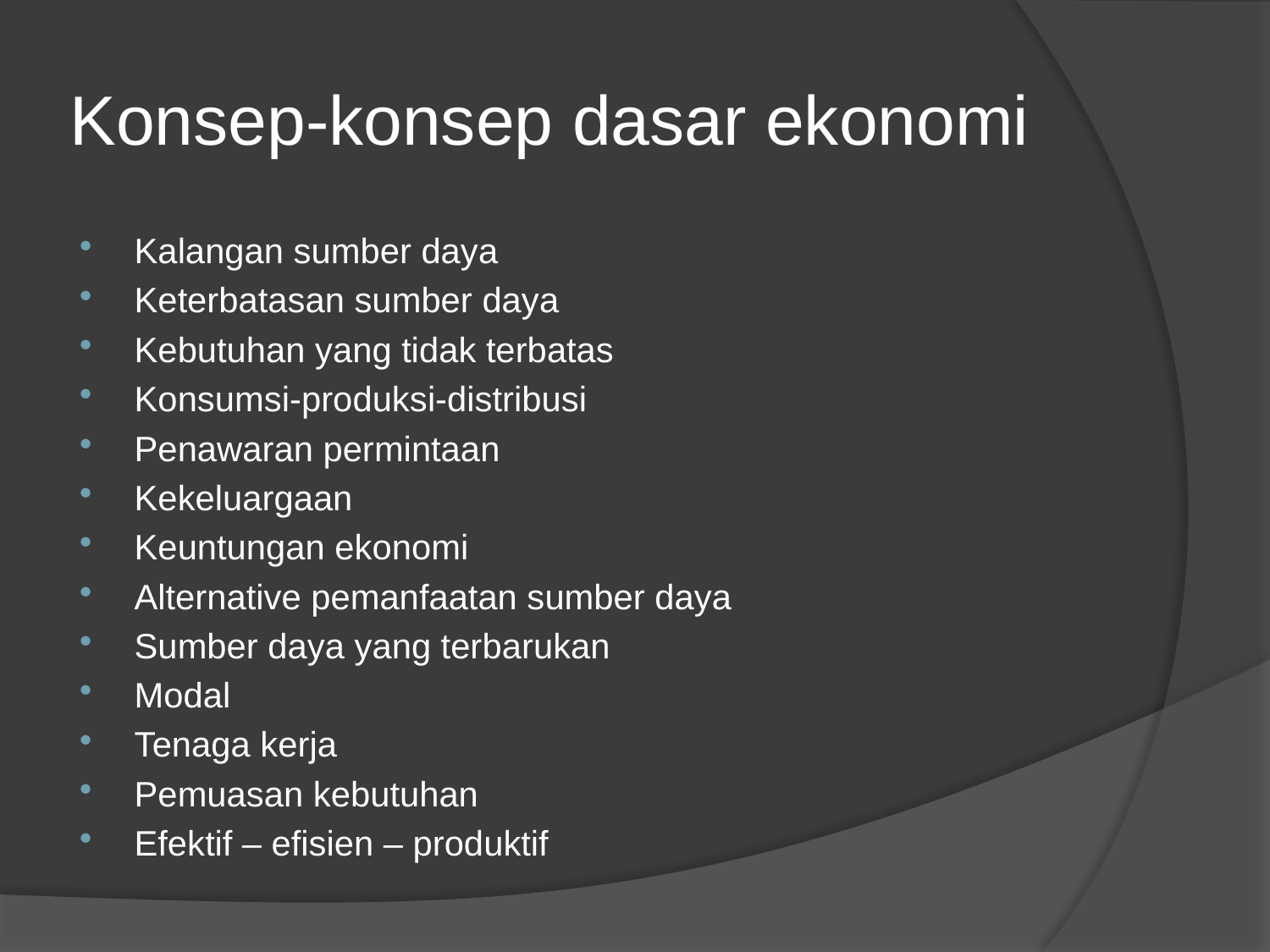

# Konsep-konsep dasar ekonomi
Kalangan sumber daya
Keterbatasan sumber daya
Kebutuhan yang tidak terbatas
Konsumsi-produksi-distribusi
Penawaran permintaan
Kekeluargaan
Keuntungan ekonomi
Alternative pemanfaatan sumber daya
Sumber daya yang terbarukan
Modal
Tenaga kerja
Pemuasan kebutuhan
Efektif – efisien – produktif